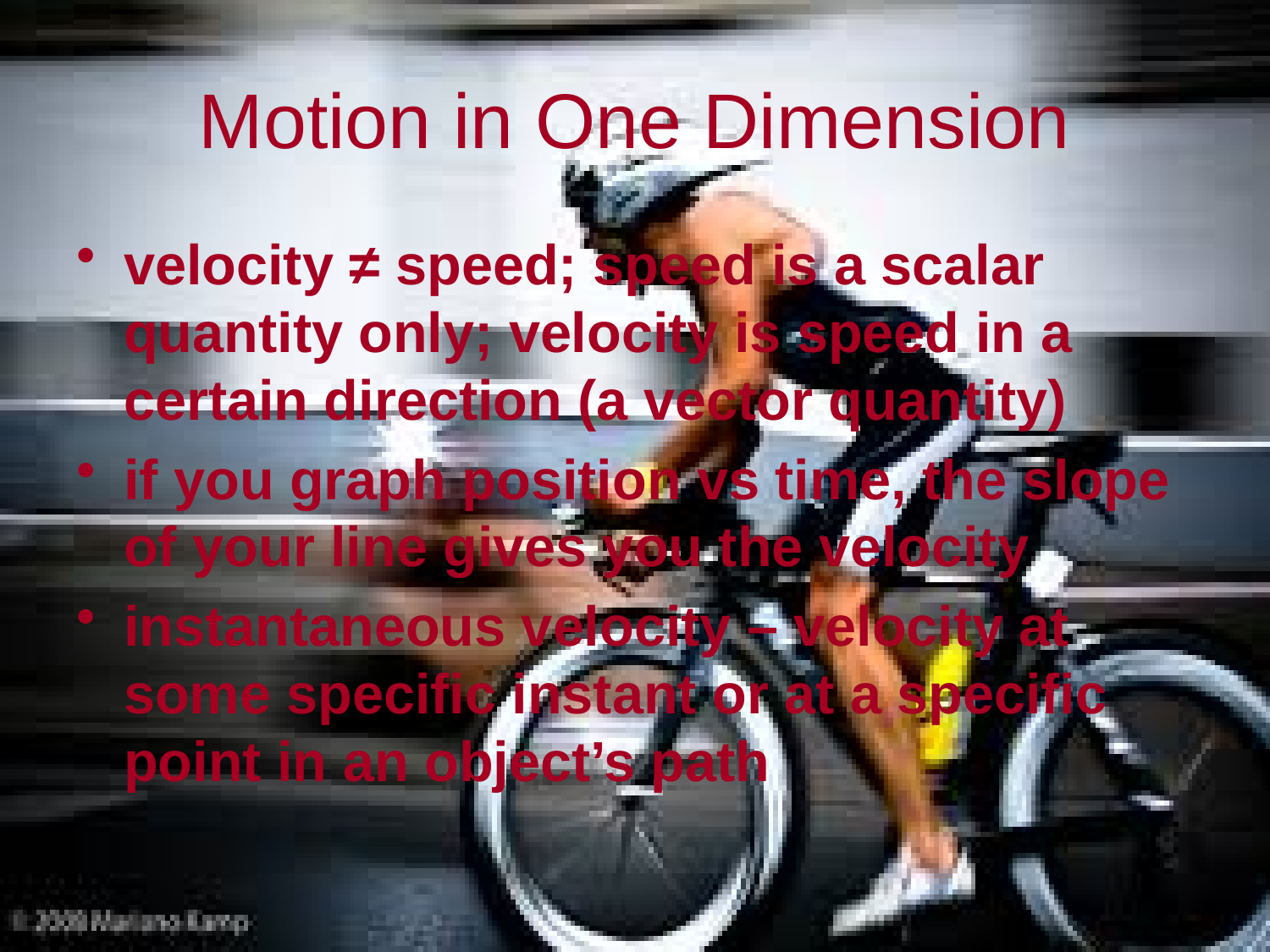

# Motion in One Dimension
velocity ≠ speed; speed is a scalar quantity only; velocity is speed in a certain direction (a vector quantity)
if you graph position vs time, the slope of your line gives you the velocity
instantaneous velocity – velocity at some specific instant or at a specific point in an object’s path